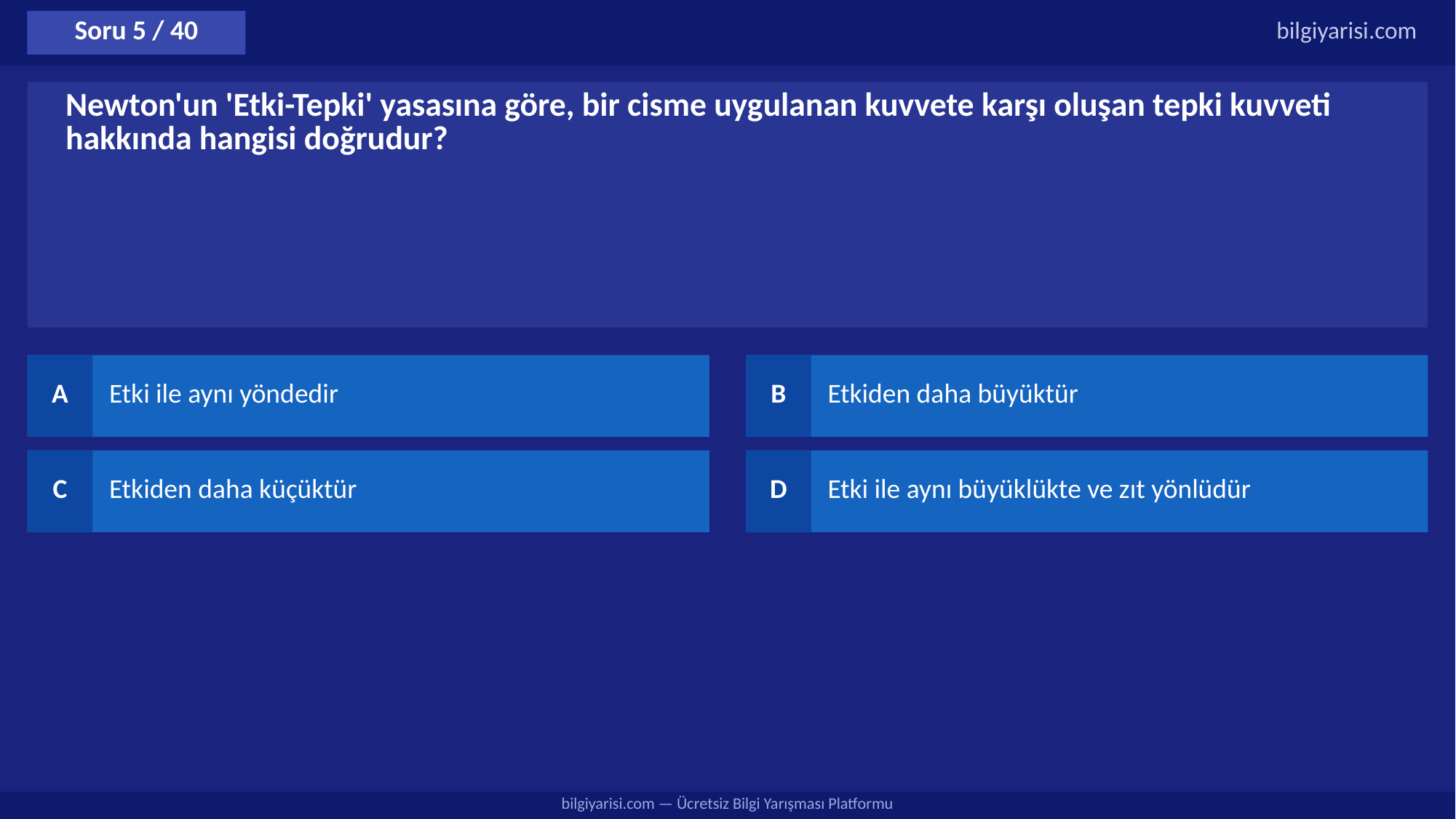

Soru 5 / 40
bilgiyarisi.com

Newton'un 'Etki-Tepki' yasasına göre, bir cisme uygulanan kuvvete karşı oluşan tepki kuvveti hakkında hangisi doğrudur?

A
Etki ile aynı yöndedir

B
Etkiden daha büyüktür

C
Etkiden daha küçüktür

D
Etki ile aynı büyüklükte ve zıt yönlüdür
bilgiyarisi.com — Ücretsiz Bilgi Yarışması Platformu